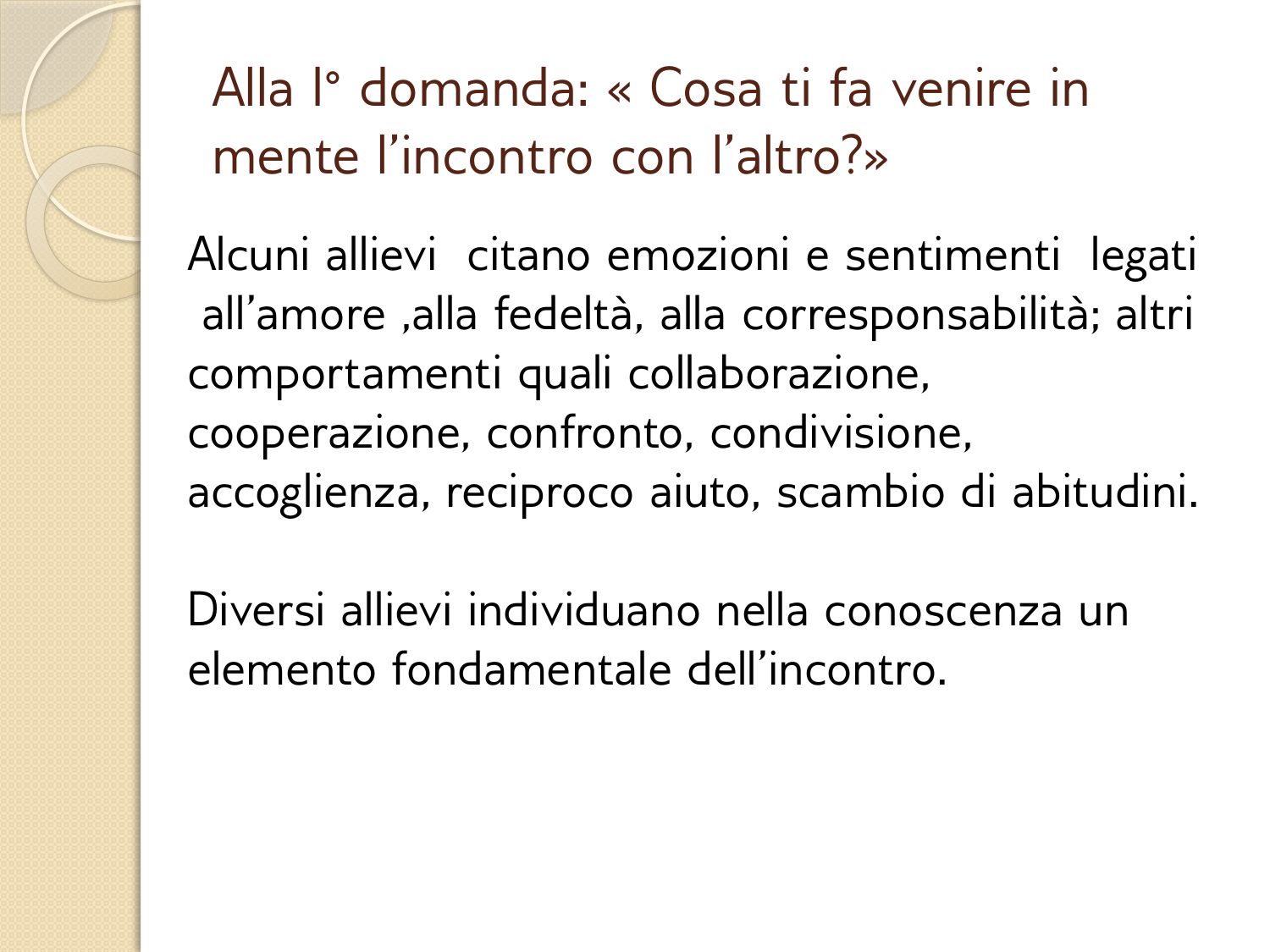

# Alla I° domanda: « Cosa ti fa venire in mente l’incontro con l’altro?»
Alcuni allievi  citano emozioni e sentimenti  legati  all’amore ,alla fedeltà, alla corresponsabilità; altri comportamenti quali collaborazione, cooperazione, confronto, condivisione, accoglienza, reciproco aiuto, scambio di abitudini.

Diversi allievi individuano nella conoscenza un elemento fondamentale dell’incontro.